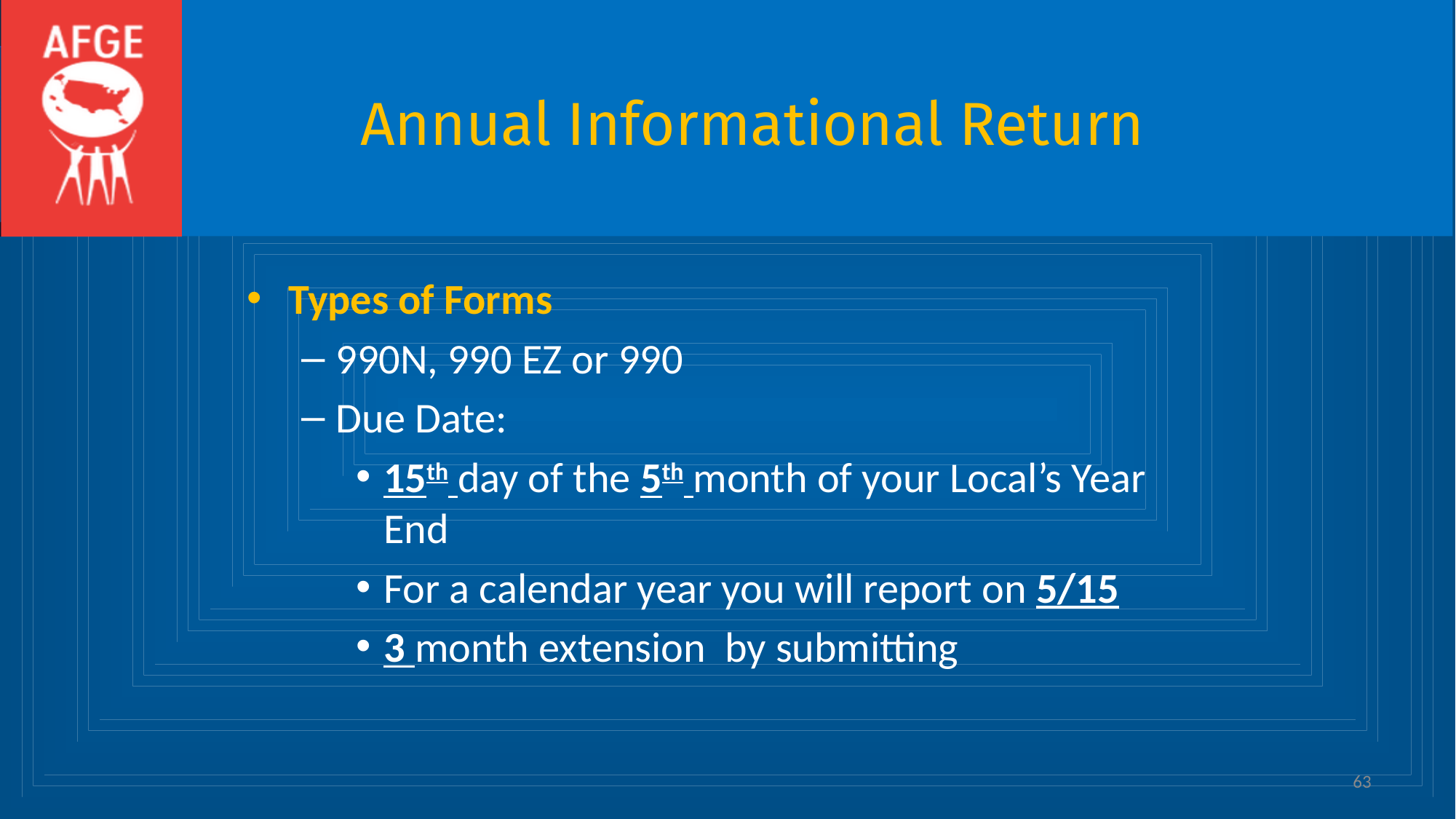

# Annual Informational Return
Types of Forms
990N, 990 EZ or 990
Due Date:
15th day of the 5th month of your Local’s Year End
For a calendar year you will report on 5/15
3 month extension  by submitting
63